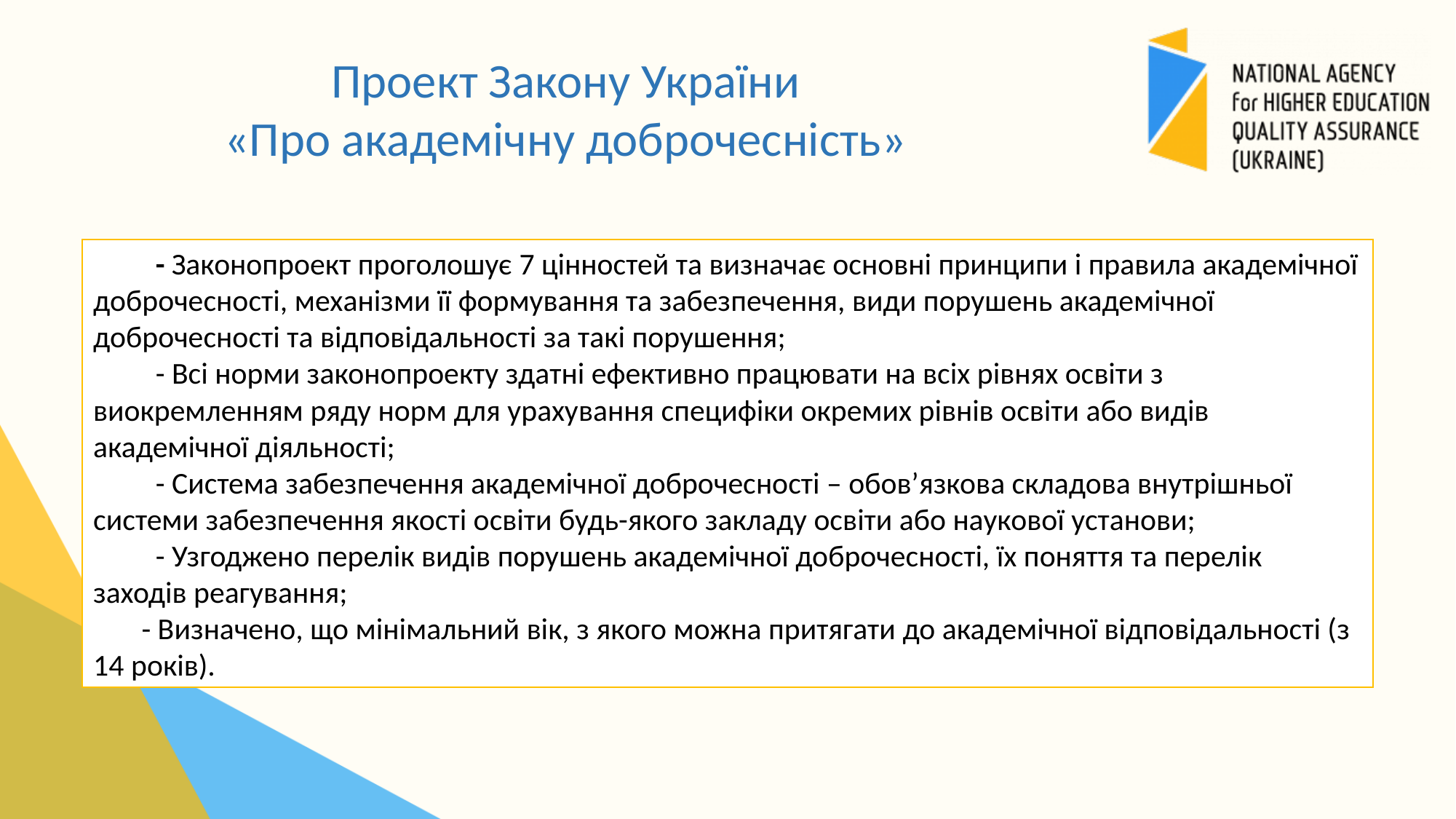

Проект Закону України
«Про академічну доброчесність»
         - Законопроект проголошує 7 цінностей та визначає основні принципи і правила академічної доброчесності, механізми її формування та забезпечення, види порушень академічної доброчесності та відповідальності за такі порушення;
         - Всі норми законопроекту здатні ефективно працювати на всіх рівнях освіти з виокремленням ряду норм для урахування специфіки окремих рівнів освіти або видів академічної діяльності;
         - Система забезпечення академічної доброчесності – обов’язкова складова внутрішньої системи забезпечення якості освіти будь-якого закладу освіти або наукової установи;
         - Узгоджено перелік видів порушень академічної доброчесності, їх поняття та перелік заходів реагування;
       - Визначено, що мінімальний вік, з якого можна притягати до академічної відповідальності (з 14 років).